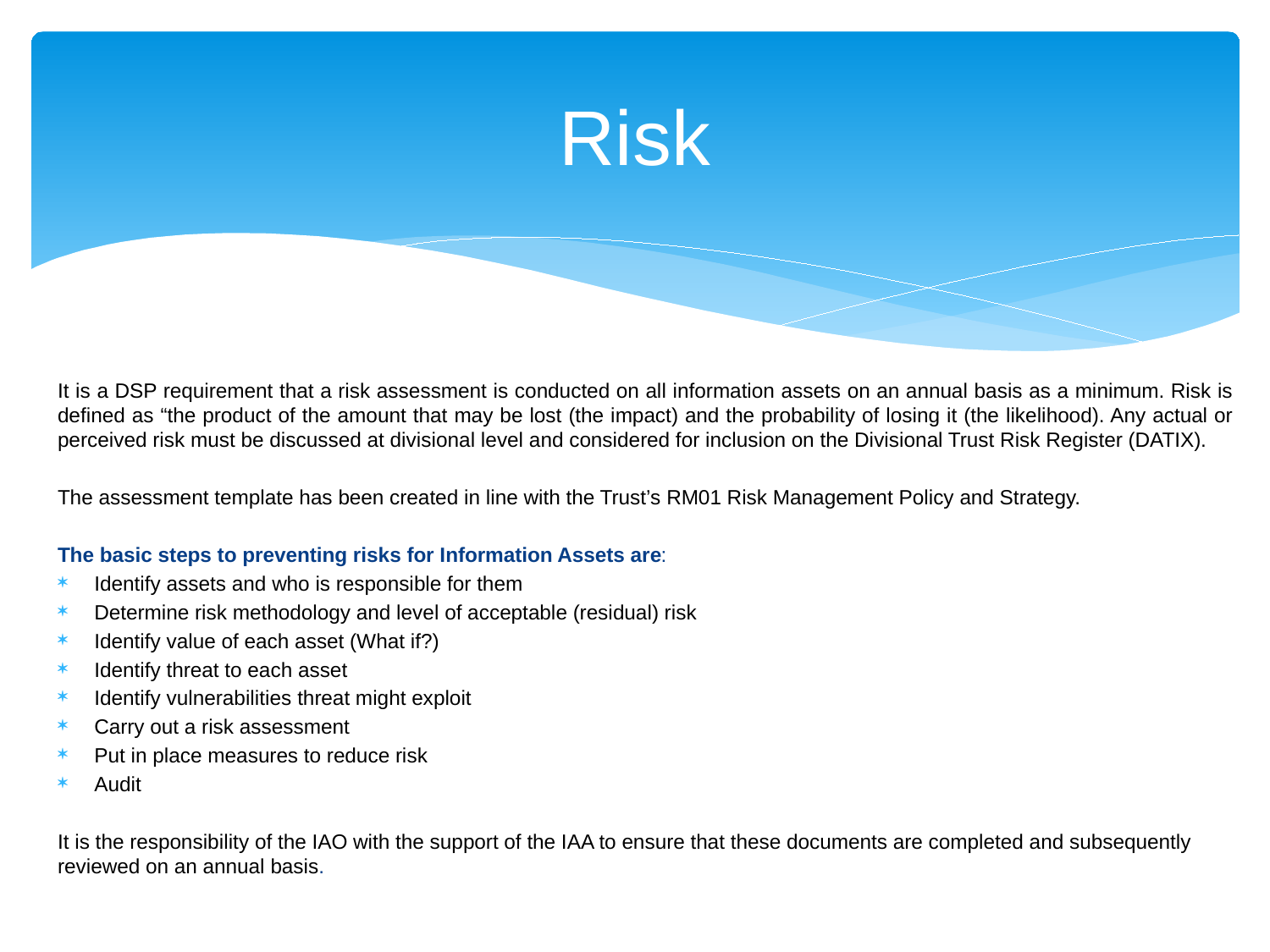

# Risk
It is a DSP requirement that a risk assessment is conducted on all information assets on an annual basis as a minimum. Risk is defined as “the product of the amount that may be lost (the impact) and the probability of losing it (the likelihood). Any actual or perceived risk must be discussed at divisional level and considered for inclusion on the Divisional Trust Risk Register (DATIX).

The assessment template has been created in line with the Trust’s RM01 Risk Management Policy and Strategy.

The basic steps to preventing risks for Information Assets are:
Identify assets and who is responsible for them
Determine risk methodology and level of acceptable (residual) risk
Identify value of each asset (What if?)
Identify threat to each asset
Identify vulnerabilities threat might exploit
Carry out a risk assessment
Put in place measures to reduce risk
Audit

It is the responsibility of the IAO with the support of the IAA to ensure that these documents are completed and subsequently reviewed on an annual basis.